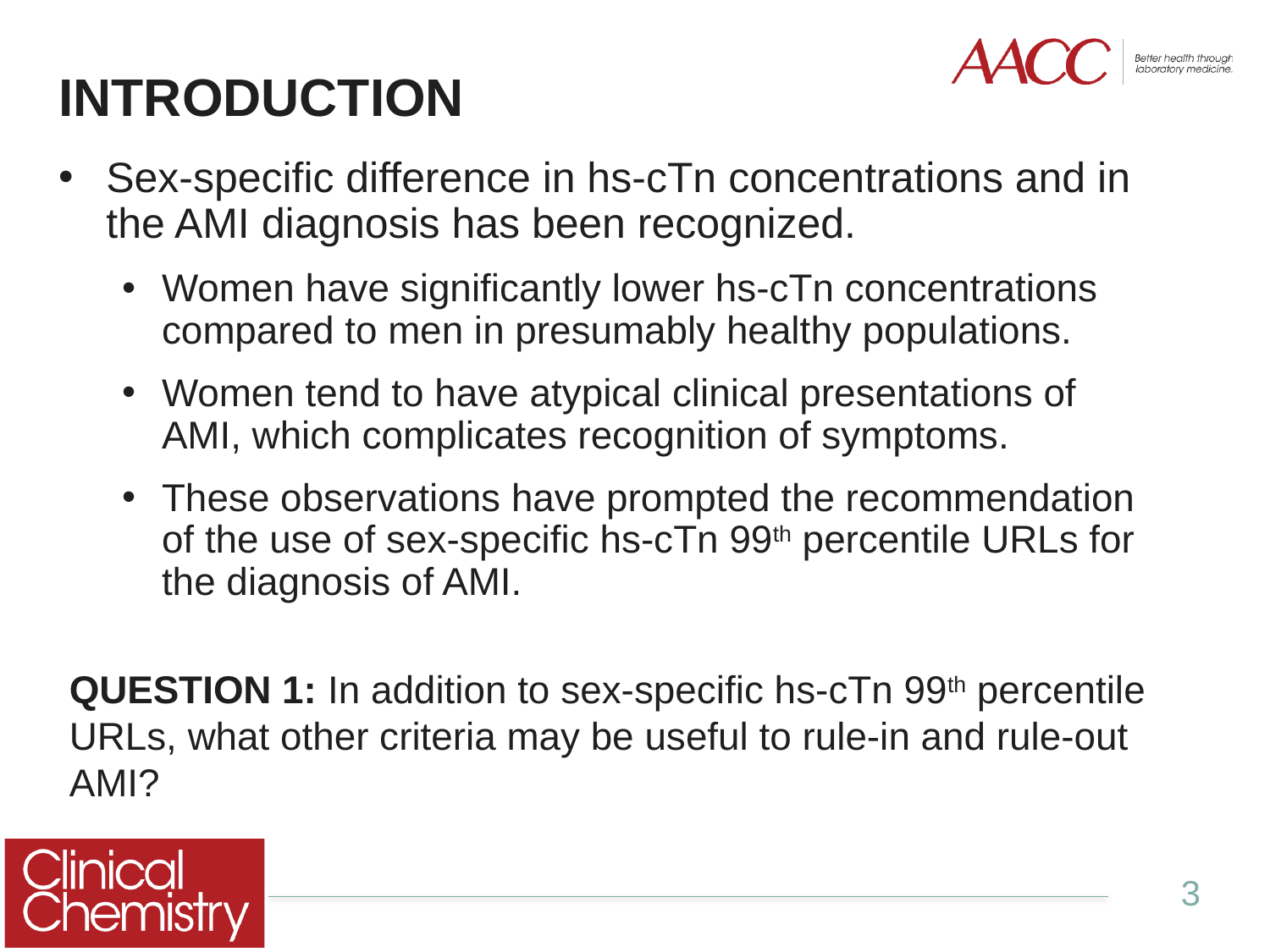

# Introduction
Sex-specific difference in hs-cTn concentrations and in the AMI diagnosis has been recognized.
Women have significantly lower hs-cTn concentrations compared to men in presumably healthy populations.
Women tend to have atypical clinical presentations of AMI, which complicates recognition of symptoms.
These observations have prompted the recommendation of the use of sex-specific hs-cTn 99th percentile URLs for the diagnosis of AMI.
QUESTION 1: In addition to sex-specific hs-cTn 99th percentile URLs, what other criteria may be useful to rule-in and rule-out AMI?

3